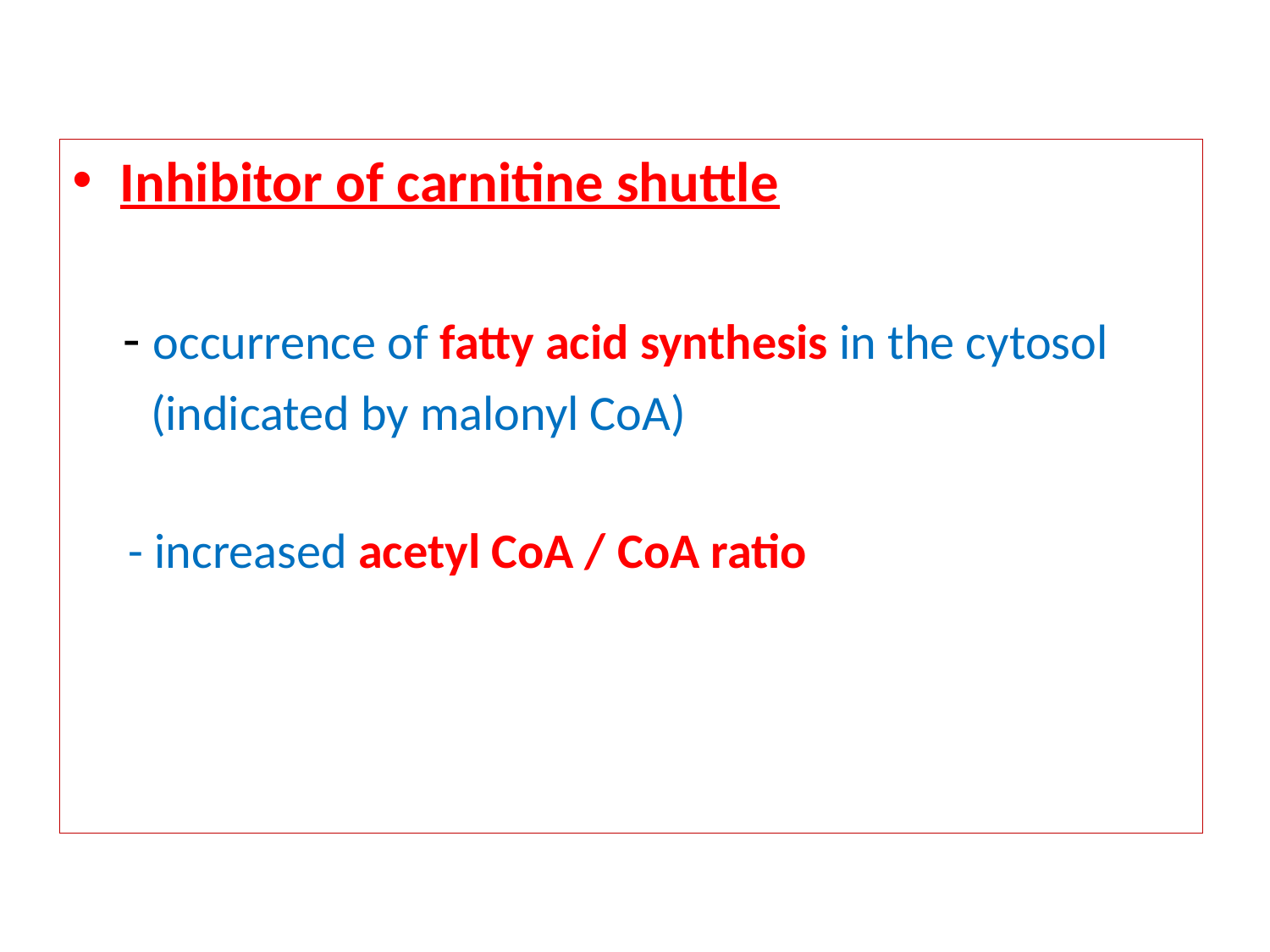

Inhibitor of carnitine shuttle

    - occurrence of fatty acid synthesis in the cytosol
       (indicated by malonyl CoA)

     - increased acetyl CoA / CoA ratio